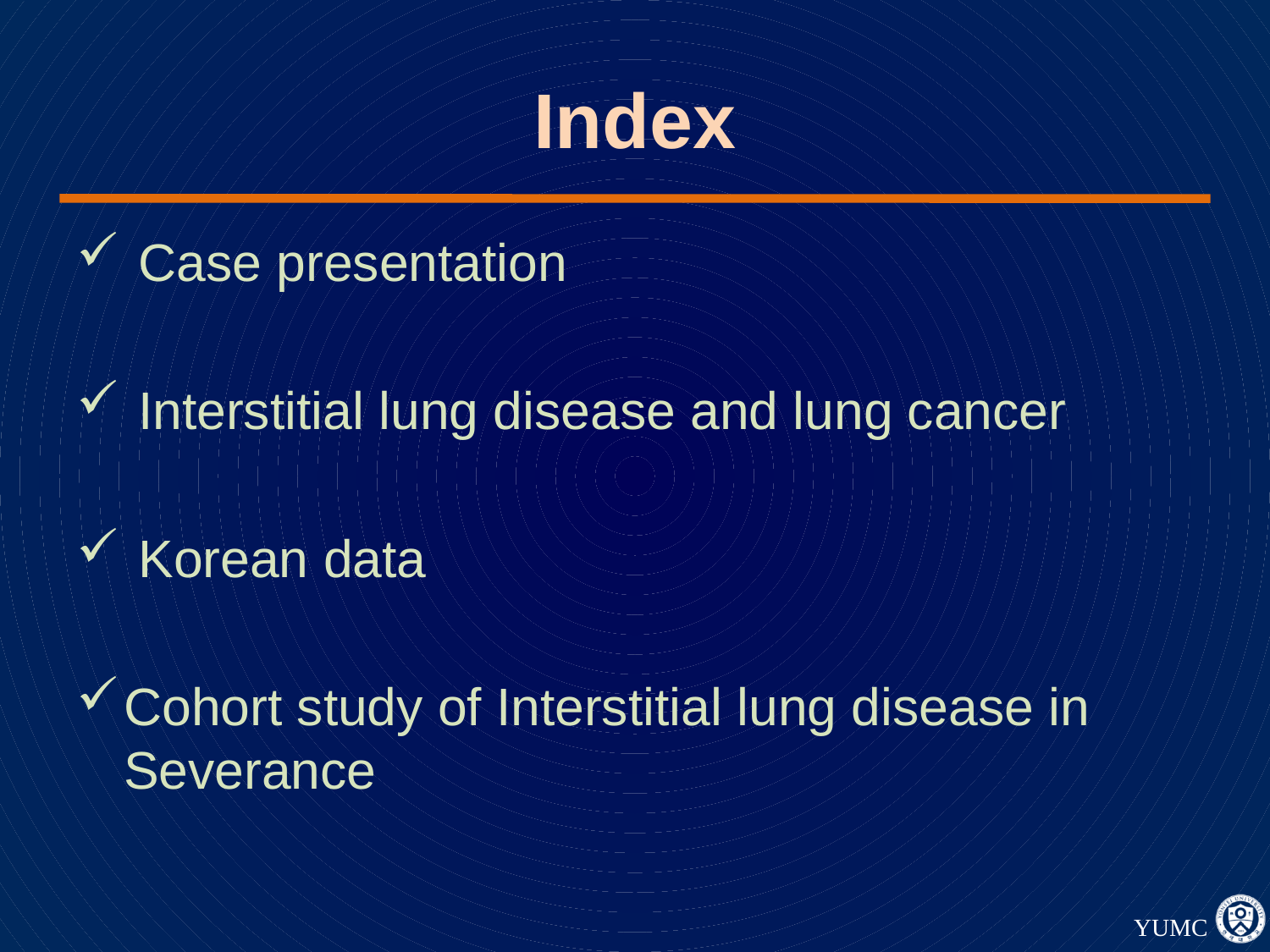

# Index
 Case presentation

 Interstitial lung disease and lung cancer

 Korean data

Cohort study of Interstitial lung disease in Severance